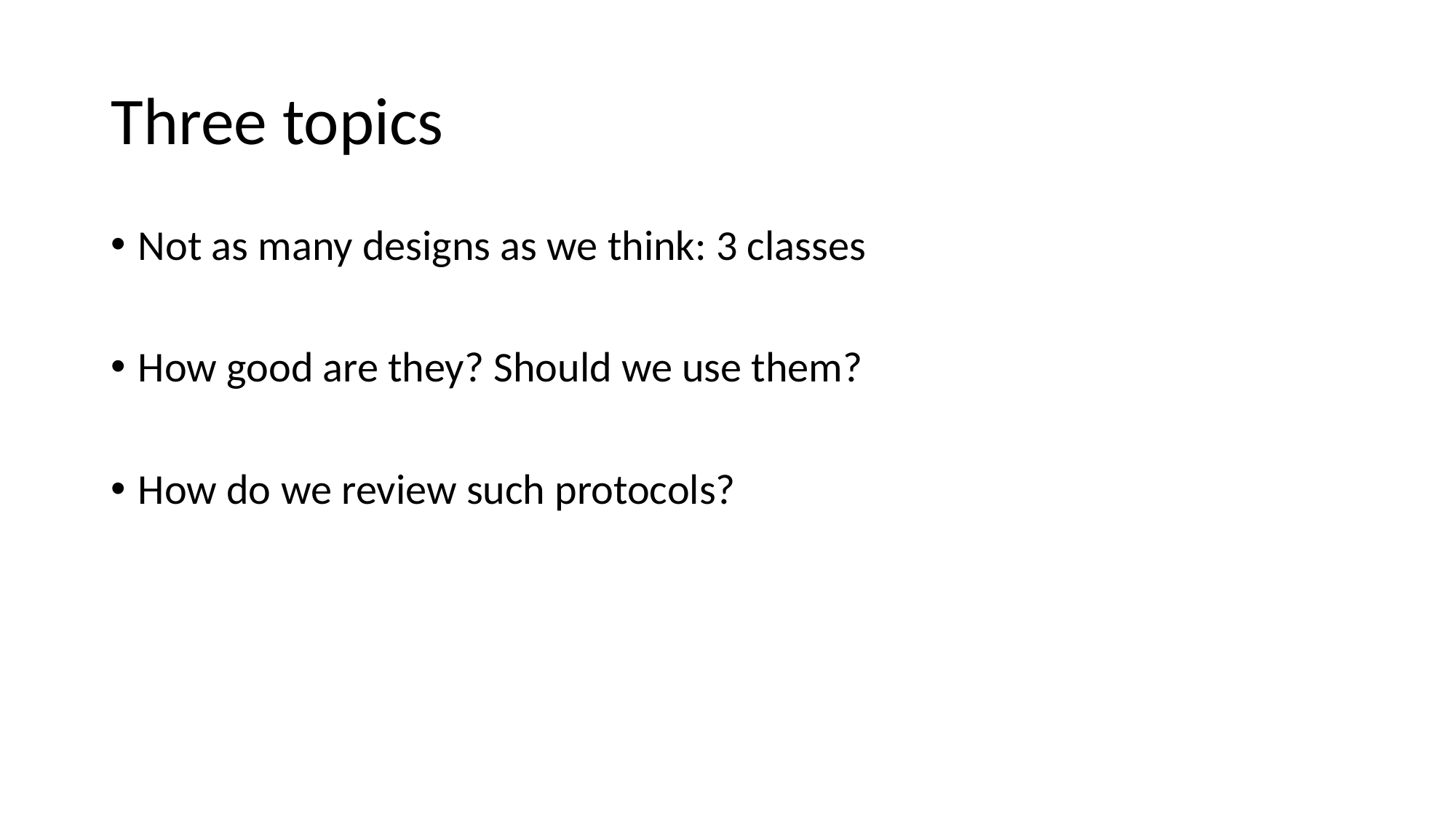

# Three topics
Not as many designs as we think: 3 classes

How good are they? Should we use them?

How do we review such protocols?